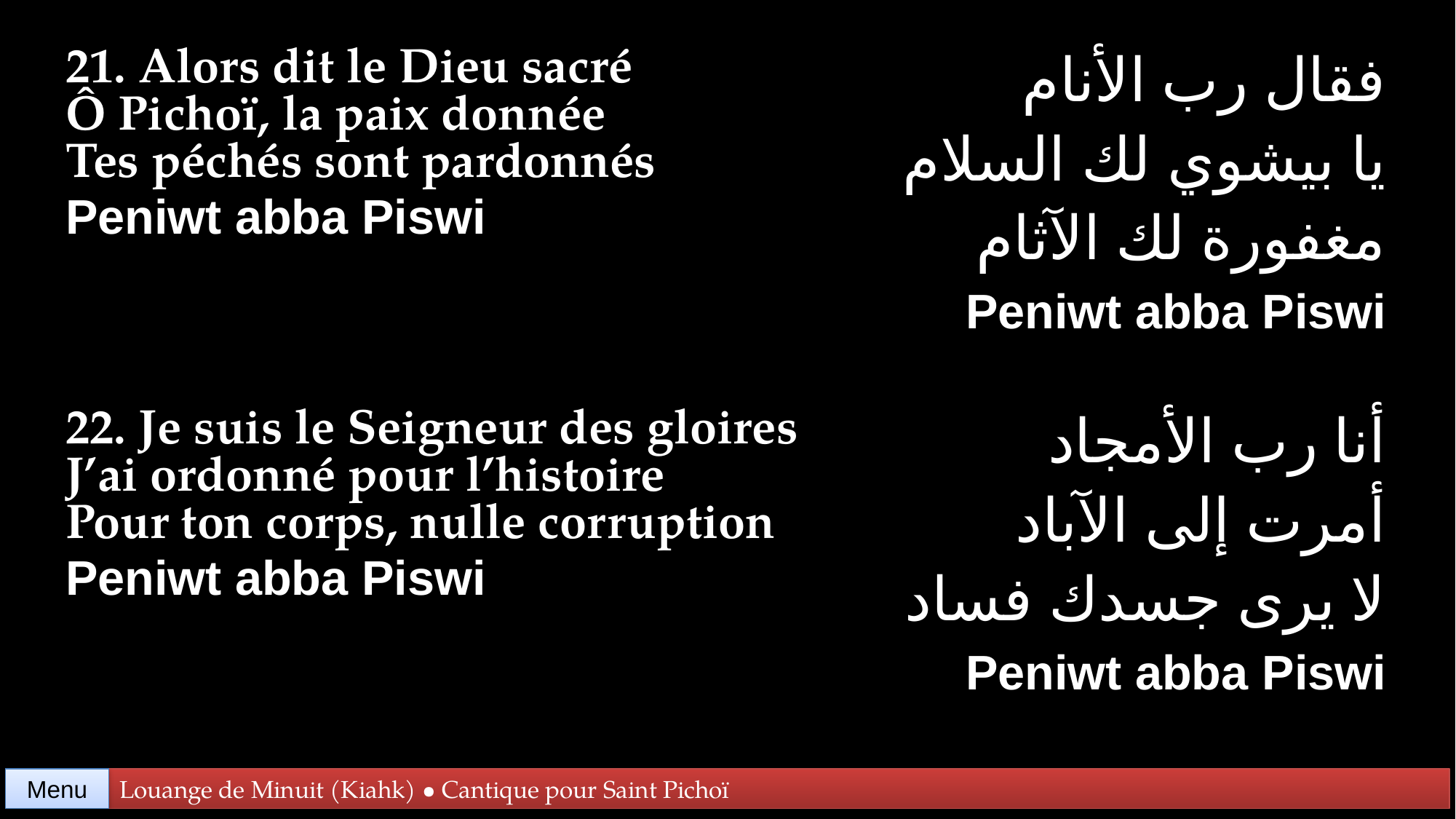

| 21. Alors dit le Dieu sacré Ô Pichoï, la paix donnée Tes péchés sont pardonnés Peniwt abba Piswi | فقال رب الأنام يا بيشوي لك السلام مغفورة لك الآثام Peniwt abba Piswi |
| --- | --- |
| 22. Je suis le Seigneur des gloires J’ai ordonné pour l’histoire Pour ton corps, nulle corruption Peniwt abba Piswi | أنا رب الأمجاد أمرت إلى الآباد لا يرى جسدك فساد Peniwt abba Piswi |
Menu
Louange de Minuit (Kiahk) • Cantique pour Saint Pichoï